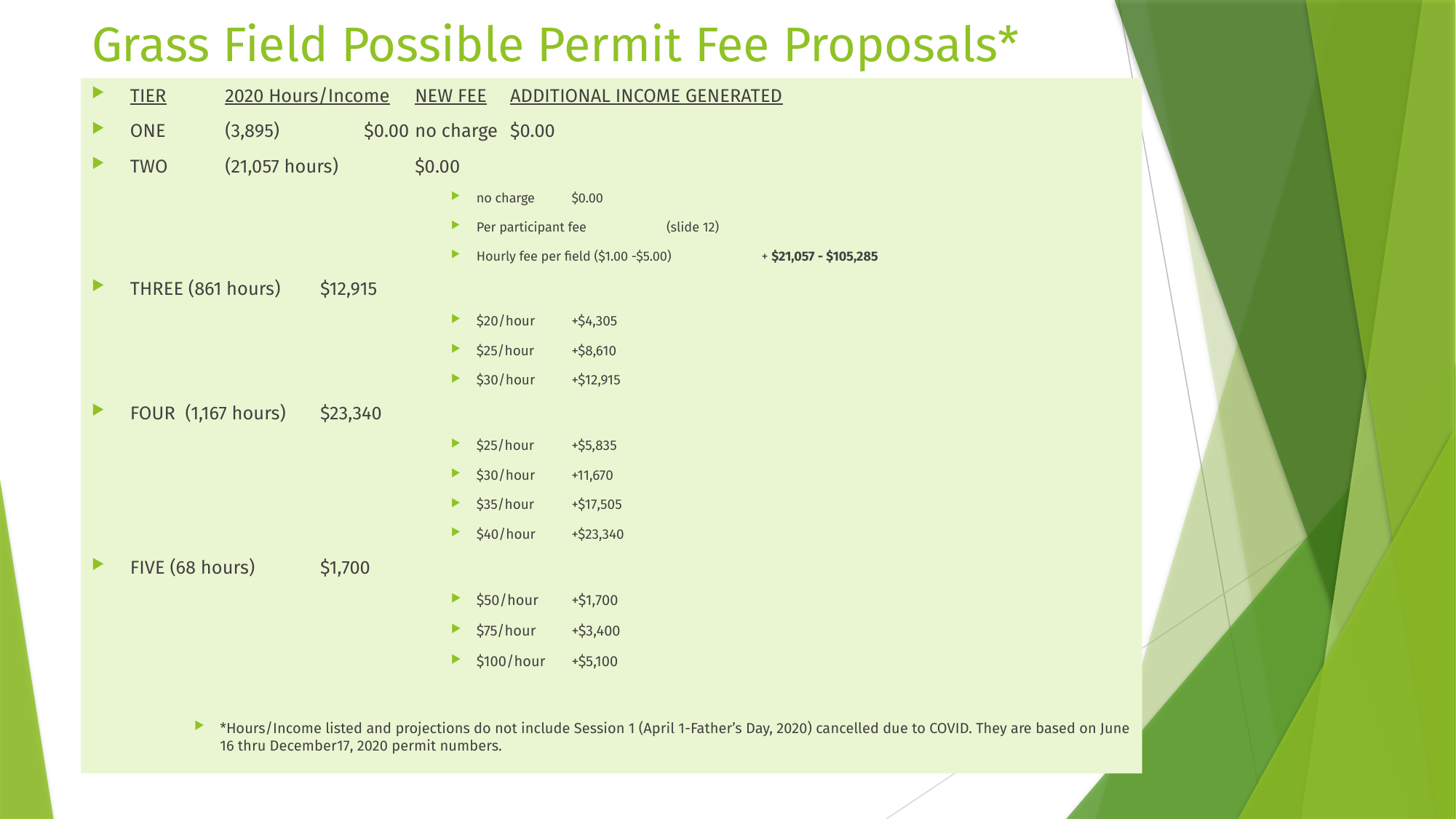

# Grass Field Possible Permit Fee Proposals*
TIER	2020 Hours/Income		NEW FEE				ADDITIONAL INCOME GENERATED
ONE	(3,895)	         $0.00		no charge					$0.00
TWO	(21,057 hours)	$0.00
no charge					$0.00
Per participant fee 				(slide 12)
Hourly fee per field ($1.00 -$5.00)		+ $21,057 - $105,285
THREE (861 hours)		$12,915
$20/hour					+$4,305
$25/hour					+$8,610
$30/hour					+$12,915
FOUR  (1,167 hours)		$23,340
$25/hour					+$5,835
$30/hour					+11,670
$35/hour					+$17,505
$40/hour					+$23,340
FIVE (68 hours)		$1,700
$50/hour					+$1,700
$75/hour					+$3,400
$100/hour					+$5,100

*Hours/Income listed and projections do not include Session 1 (April 1-Father’s Day, 2020) cancelled due to COVID. They are based on June 16 thru December17, 2020 permit numbers.